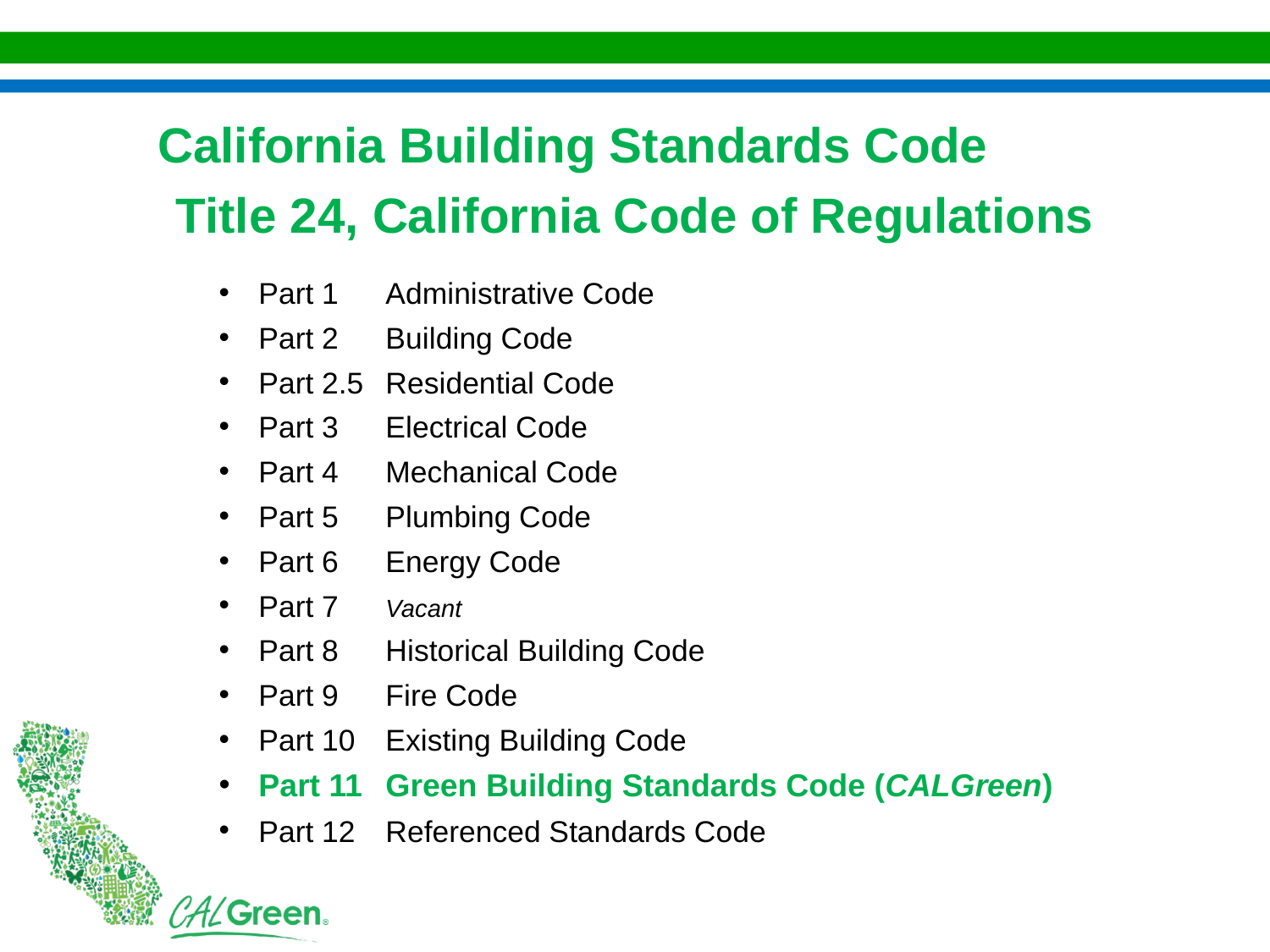

California Building Standards Code
Title 24, California Code of Regulations
Part 1	Administrative Code
Part 2	Building Code
Part 2.5	Residential Code
Part 3	Electrical Code
Part 4	Mechanical Code
Part 5	Plumbing Code
Part 6	Energy Code
Part 7 	Vacant
Part 8	Historical Building Code
Part 9	Fire Code
Part 10	Existing Building Code
Part 11	Green Building Standards Code (CALGreen)
Part 12	Referenced Standards Code